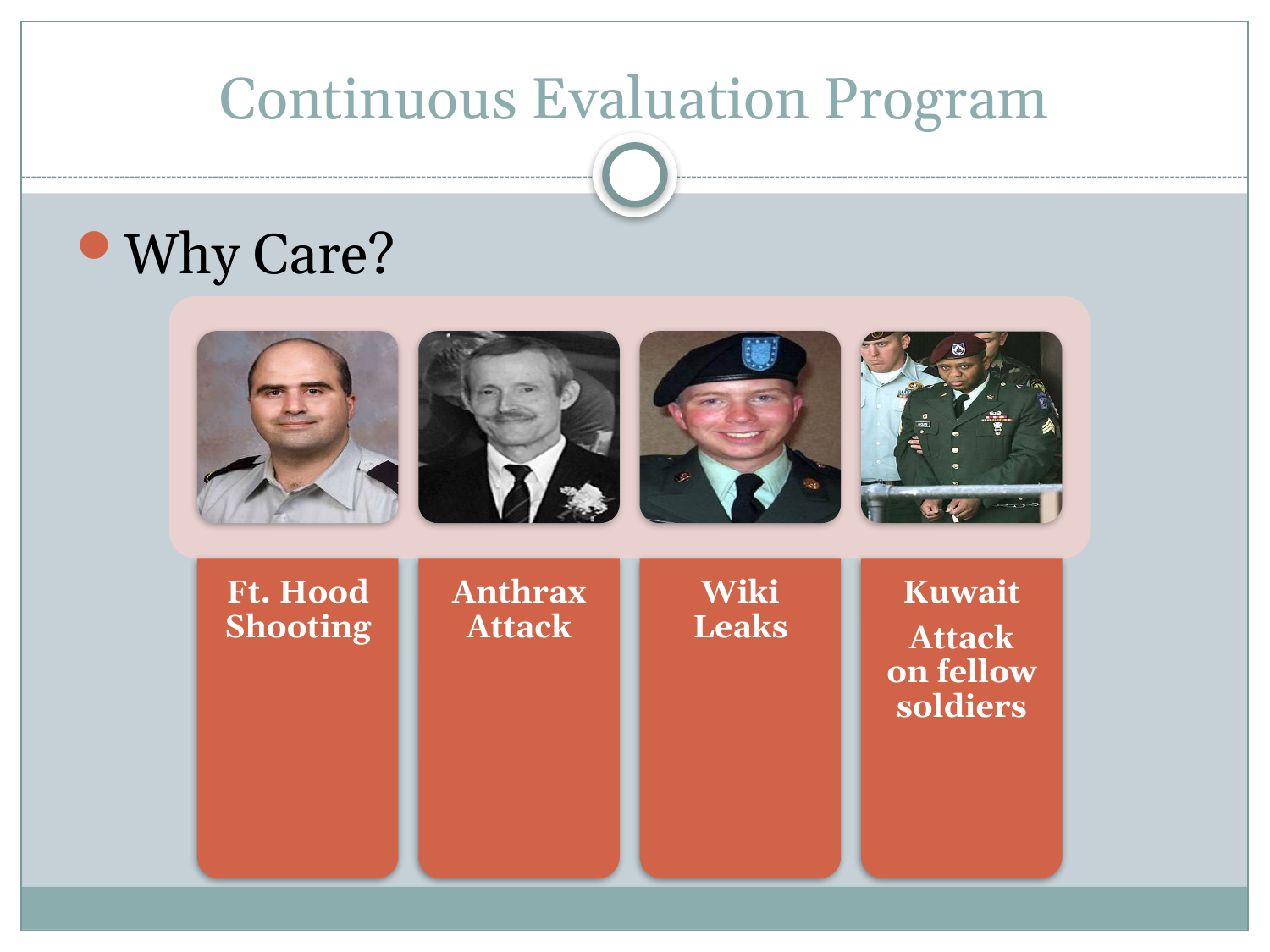

# Continuous Evaluation Program
Why Care?

Ft. Hood Shooting

Anthrax Attack
Wiki Leaks

Kuwait
Attack on fellow soldiers